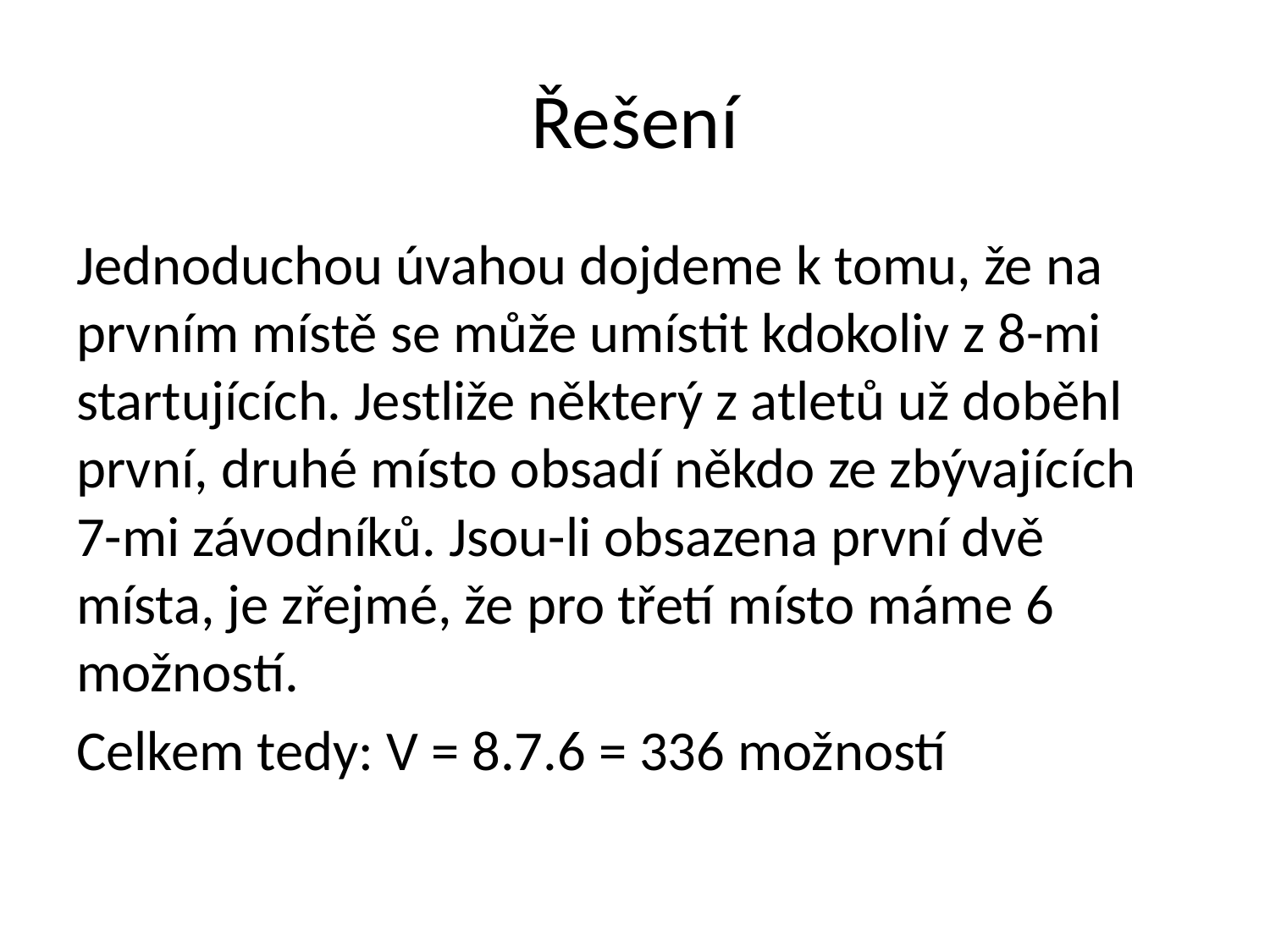

# Řešení
Jednoduchou úvahou dojdeme k tomu, že na prvním místě se může umístit kdokoliv z 8-mi startujících. Jestliže některý z atletů už doběhl první, druhé místo obsadí někdo ze zbývajících 7-mi závodníků. Jsou-li obsazena první dvě místa, je zřejmé, že pro třetí místo máme 6 možností.
Celkem tedy: V = 8.7.6 = 336 možností